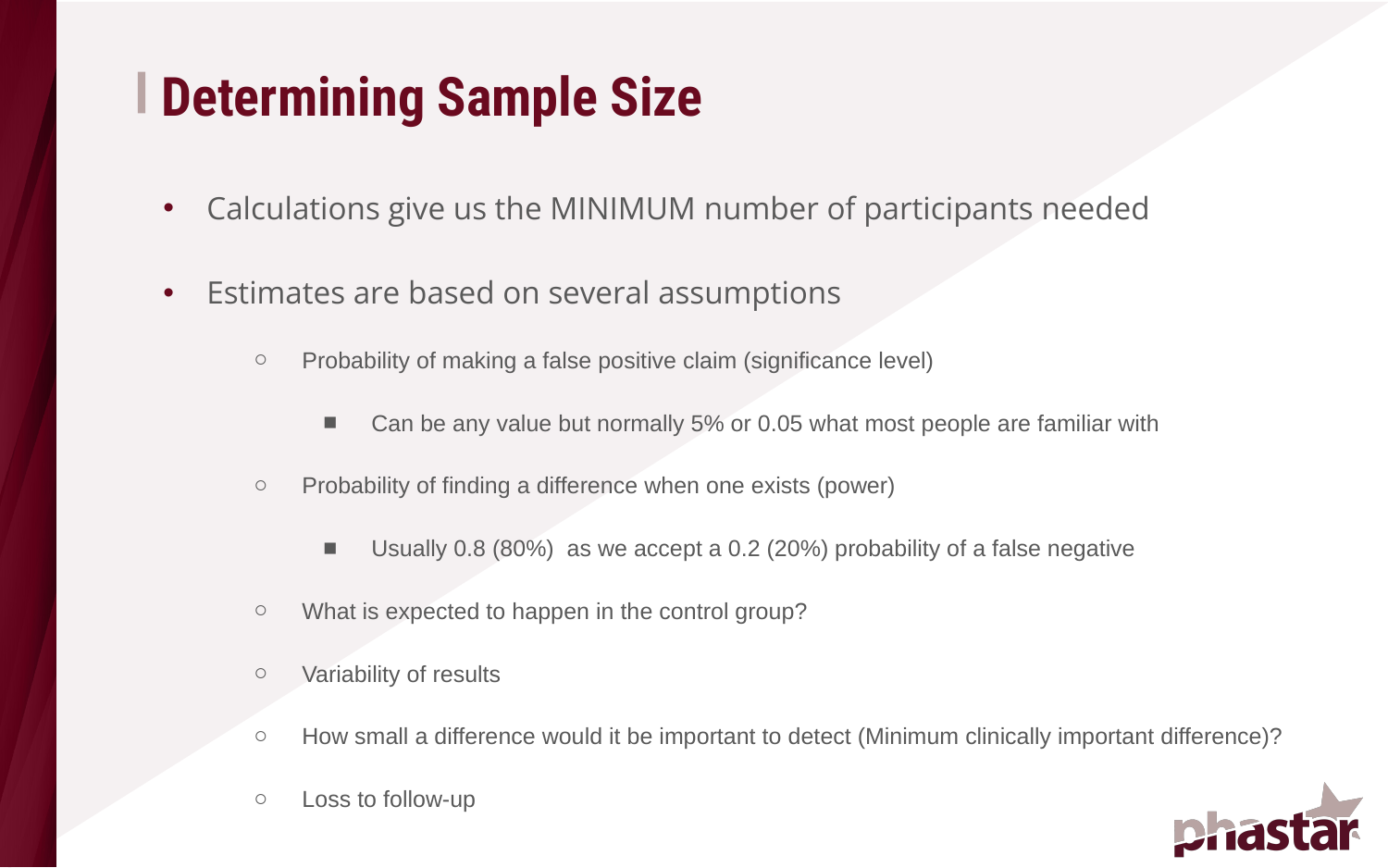

# Determining Sample Size
Calculations give us the MINIMUM number of participants needed

Estimates are based on several assumptions
Probability of making a false positive claim (significance level)
Can be any value but normally 5% or 0.05 what most people are familiar with
Probability of finding a difference when one exists (power)
Usually 0.8 (80%)  as we accept a 0.2 (20%) probability of a false negative
What is expected to happen in the control group?
Variability of results
How small a difference would it be important to detect (Minimum clinically important difference)?
Loss to follow-up